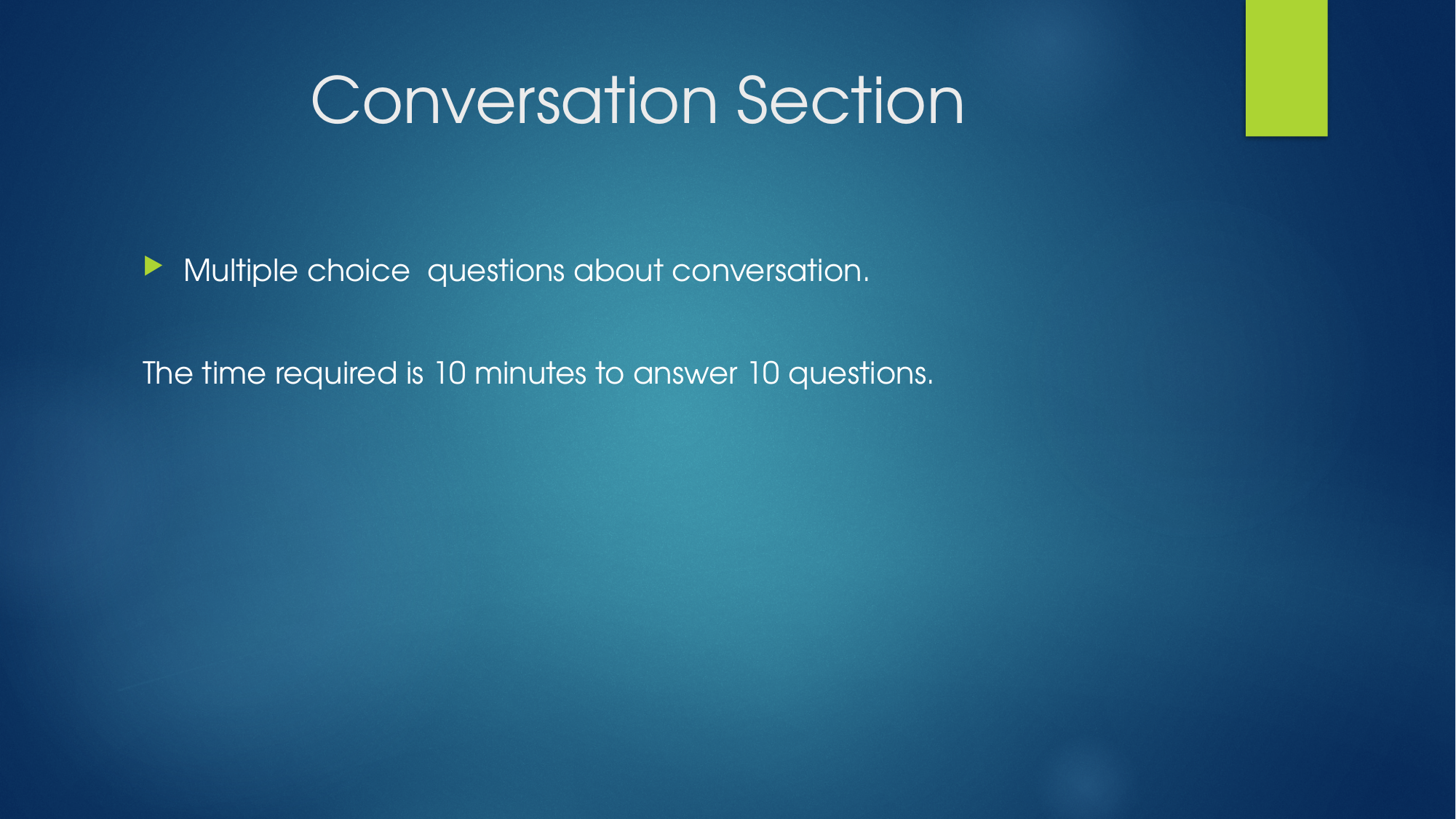

# Conversation Section
Multiple choice  questions about conversation.

The time required is 10 minutes to answer 10 questions.